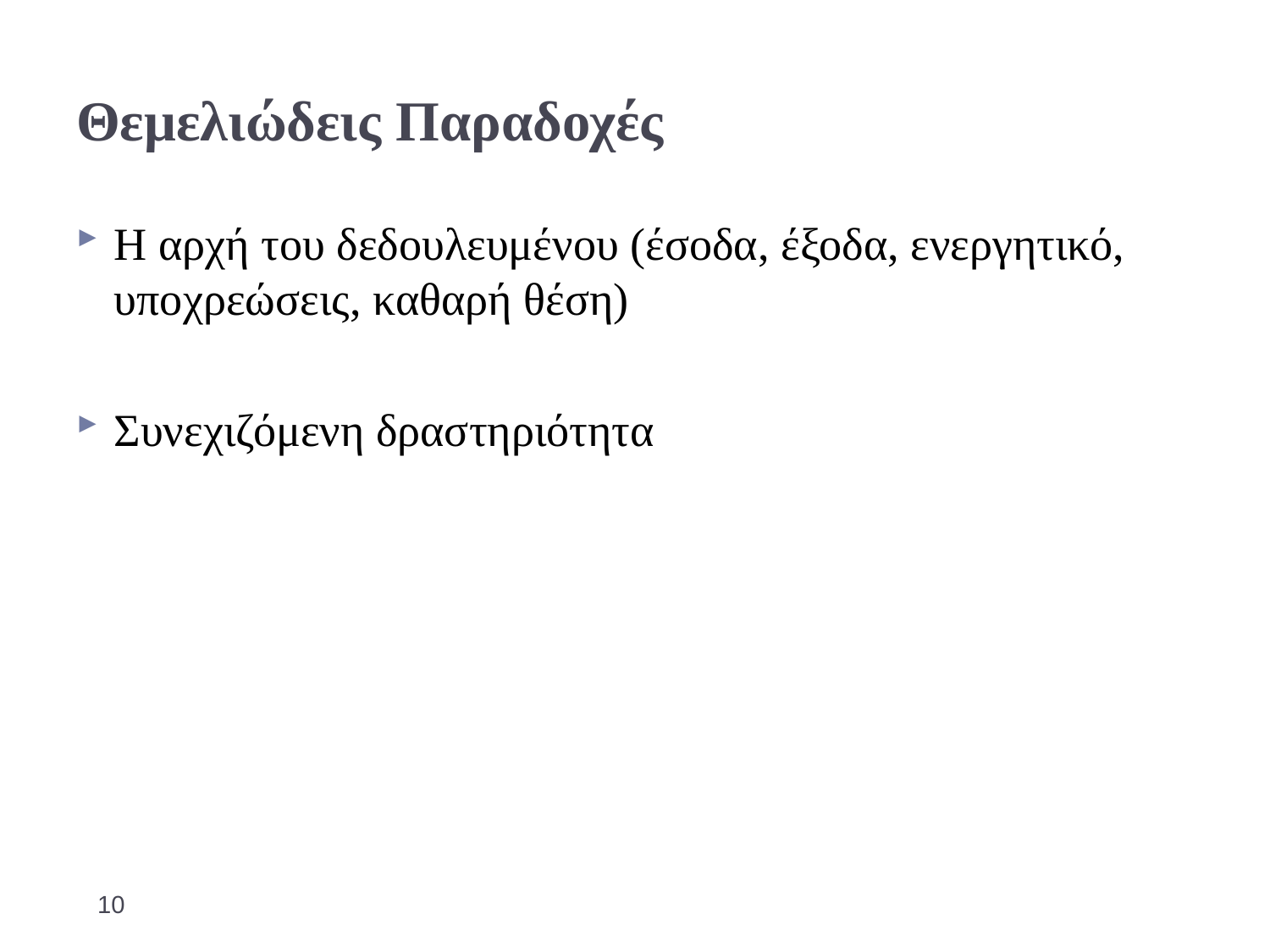

# Θεμελιώδεις Παραδοχές
Η αρχή του δεδουλευμένου (έσοδα, έξοδα, ενεργητικό, υποχρεώσεις, καθαρή θέση)

Συνεχιζόμενη δραστηριότητα

10